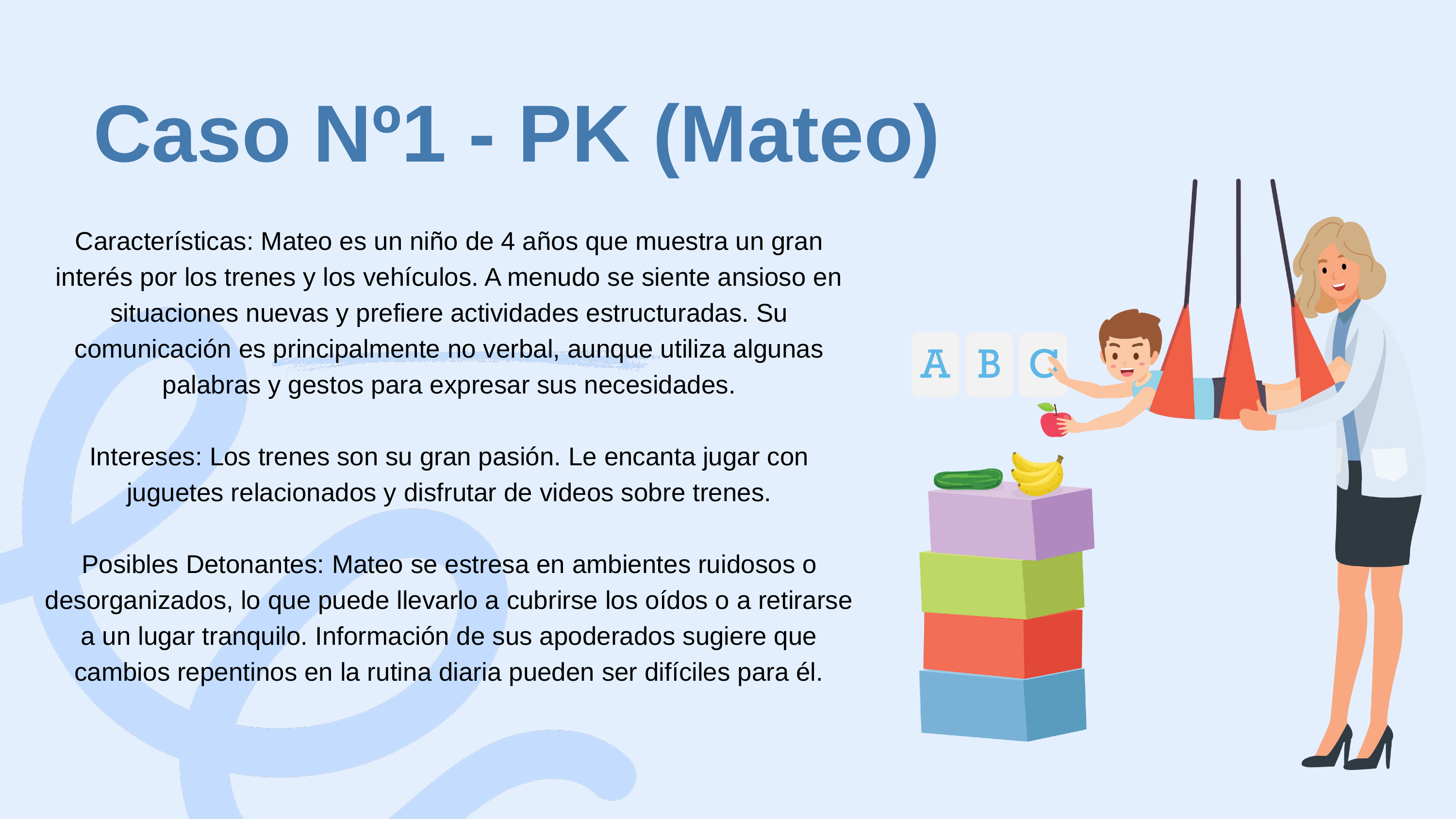

Caso Nº1 - PK (Mateo)

Características: Mateo es un niño de 4 años que muestra un gran interés por los trenes y los vehículos. A menudo se siente ansioso en situaciones nuevas y prefiere actividades estructuradas. Su comunicación es principalmente no verbal, aunque utiliza algunas palabras y gestos para expresar sus necesidades.

Intereses: Los trenes son su gran pasión. Le encanta jugar con juguetes relacionados y disfrutar de videos sobre trenes.

Posibles Detonantes: Mateo se estresa en ambientes ruidosos o desorganizados, lo que puede llevarlo a cubrirse los oídos o a retirarse a un lugar tranquilo. Información de sus apoderados sugiere que cambios repentinos en la rutina diaria pueden ser difíciles para él.